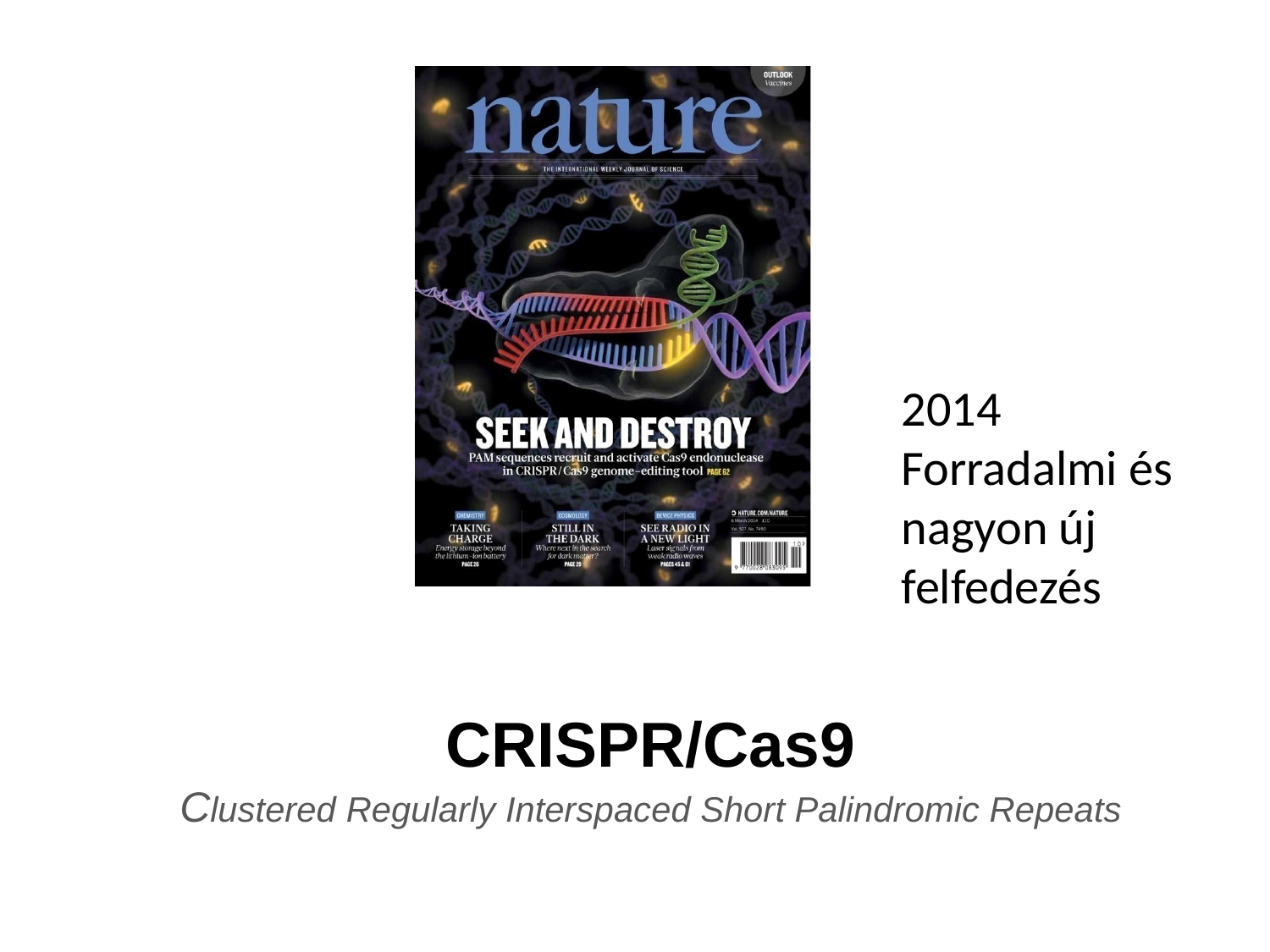

2014
Forradalmi és nagyon új felfedezés
CRISPR/Cas9
Clustered Regularly Interspaced Short Palindromic Repeats